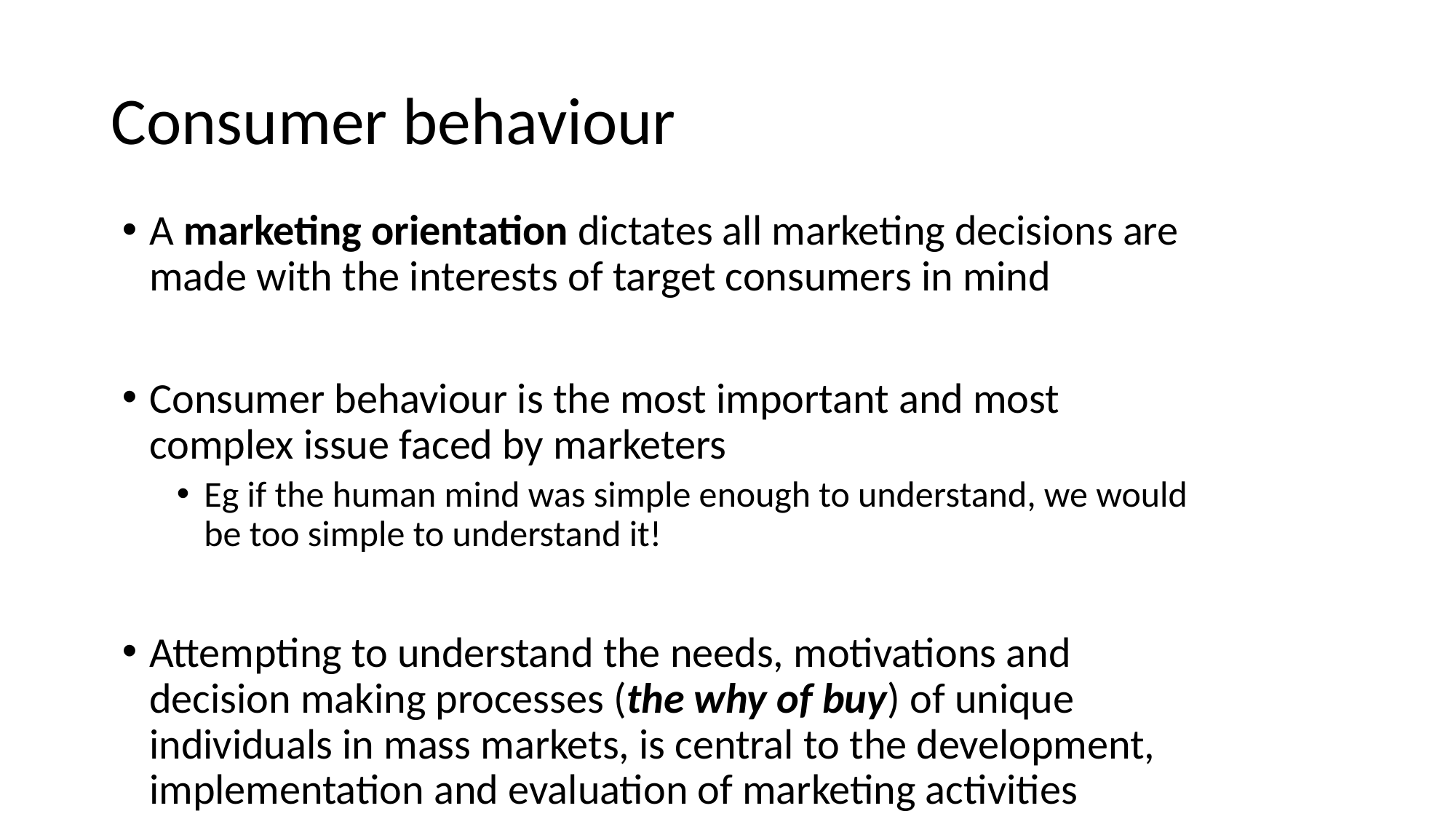

# Consumer behaviour
A marketing orientation dictates all marketing decisions are made with the interests of target consumers in mind

Consumer behaviour is the most important and most complex issue faced by marketers
Eg if the human mind was simple enough to understand, we would be too simple to understand it!

Attempting to understand the needs, motivations and decision making processes (the why of buy) of unique individuals in mass markets, is central to the development, implementation and evaluation of marketing activities